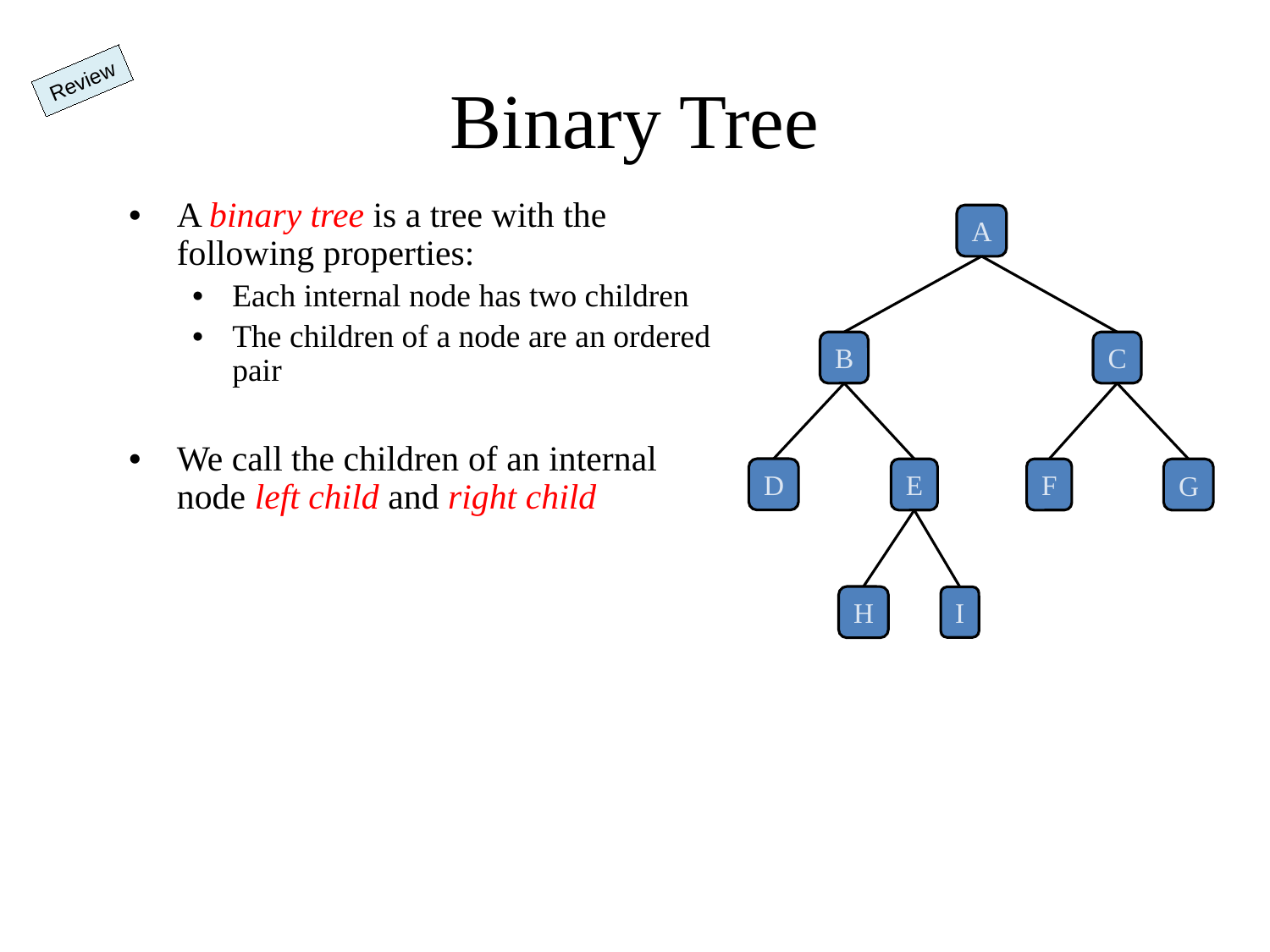

# Binary Tree
Review
A binary tree is a tree with the following properties:
Each internal node has two children
The children of a node are an ordered pair

We call the children of an internal node left child and right child

A
B
C
D
G
E
F
H
I